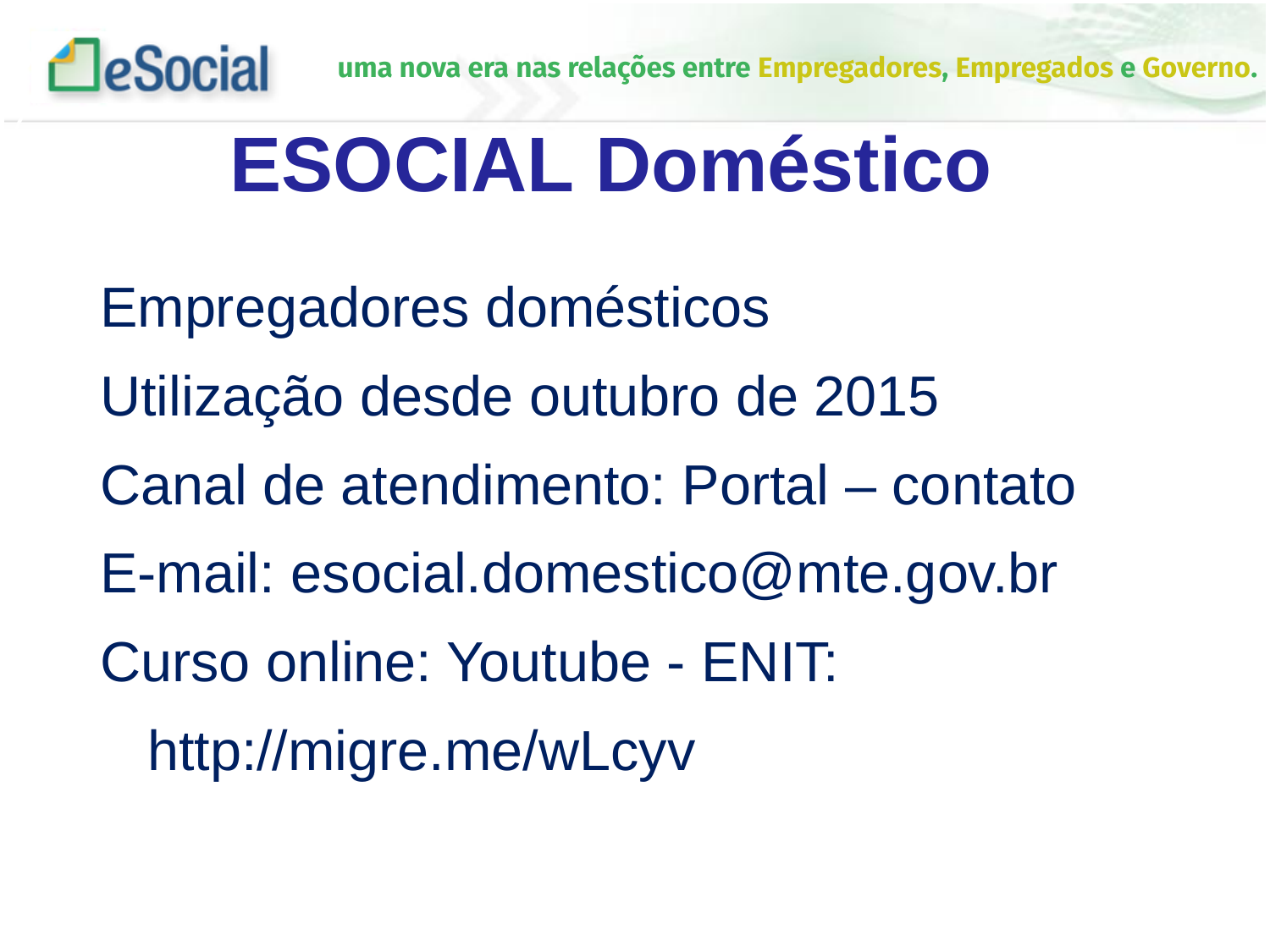

37
# ESOCIAL Doméstico
Empregadores domésticos

Utilização desde outubro de 2015

Canal de atendimento: Portal – contato

E-mail: esocial.domestico@mte.gov.br

Curso online: Youtube - ENIT:

	http://migre.me/wLcyv